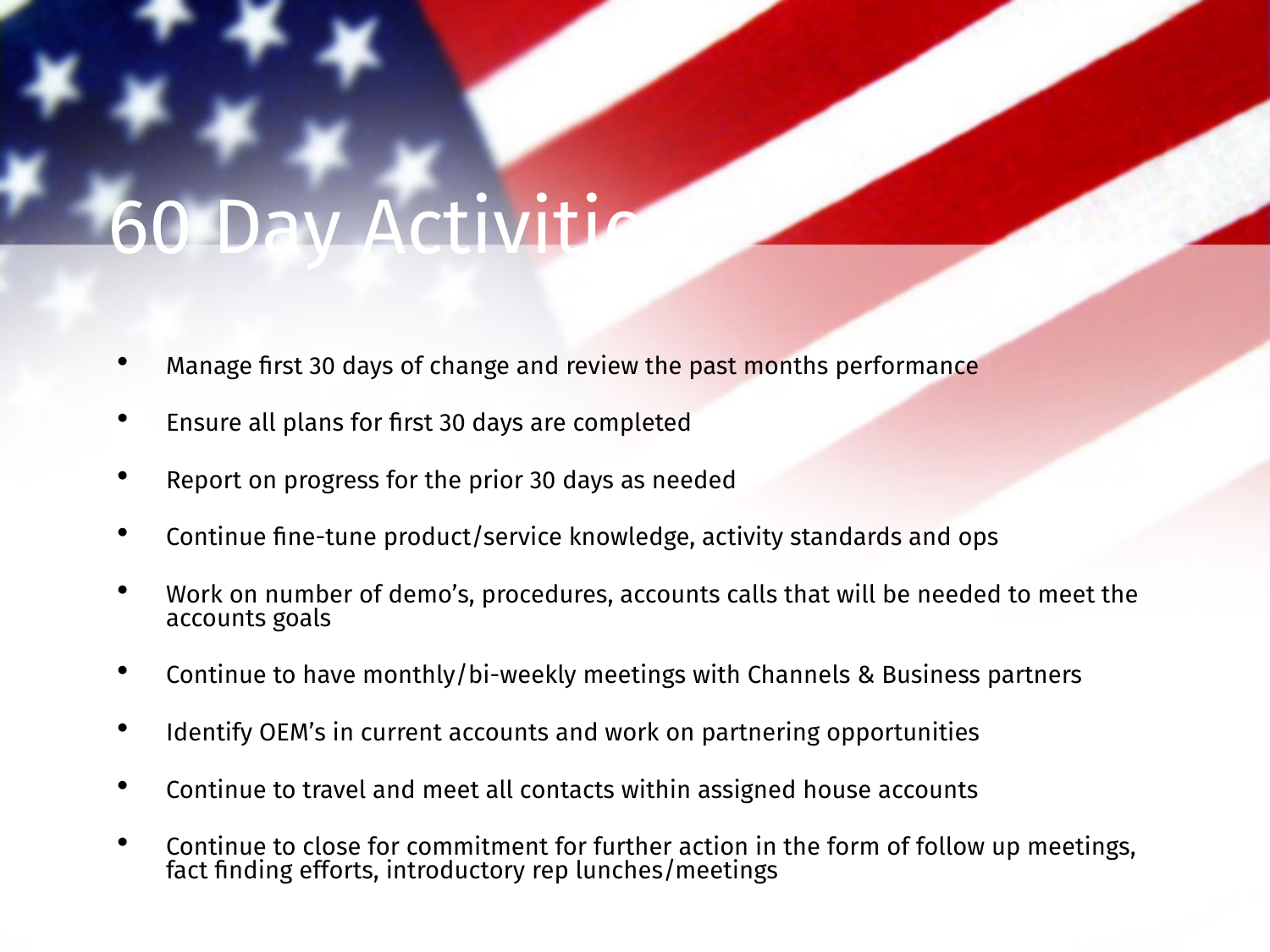

60 Day Activities
Manage first 30 days of change and review the past months performance

Ensure all plans for first 30 days are completed

Report on progress for the prior 30 days as needed

Continue fine-tune product/service knowledge, activity standards and ops

Work on number of demo’s, procedures, accounts calls that will be needed to meet the  accounts goals

Continue to have monthly/bi-weekly meetings with Channels & Business partners

Identify OEM’s in current accounts and work on partnering opportunities

Continue to travel and meet all contacts within assigned house accounts

Continue to close for commitment for further action in the form of follow up meetings, fact finding efforts, introductory rep lunches/meetings